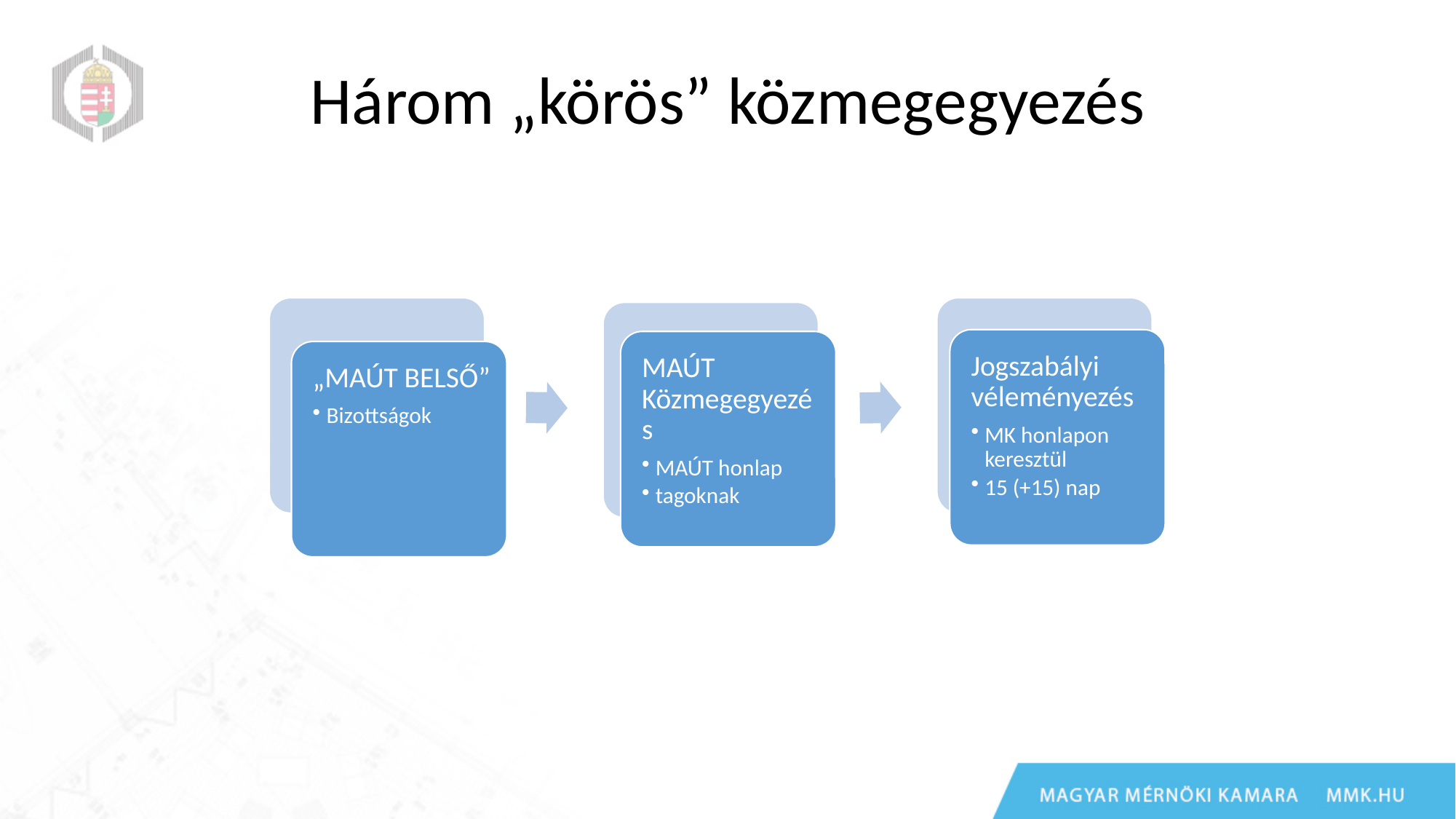

# Három „körös” közmegegyezés
„MAÚT BELSŐ”
Bizottságok

MAÚT Közmegegyezés
MAÚT honlap
tagoknak

Jogszabályi véleményezés
MK honlapon keresztül
15 (+15) nap